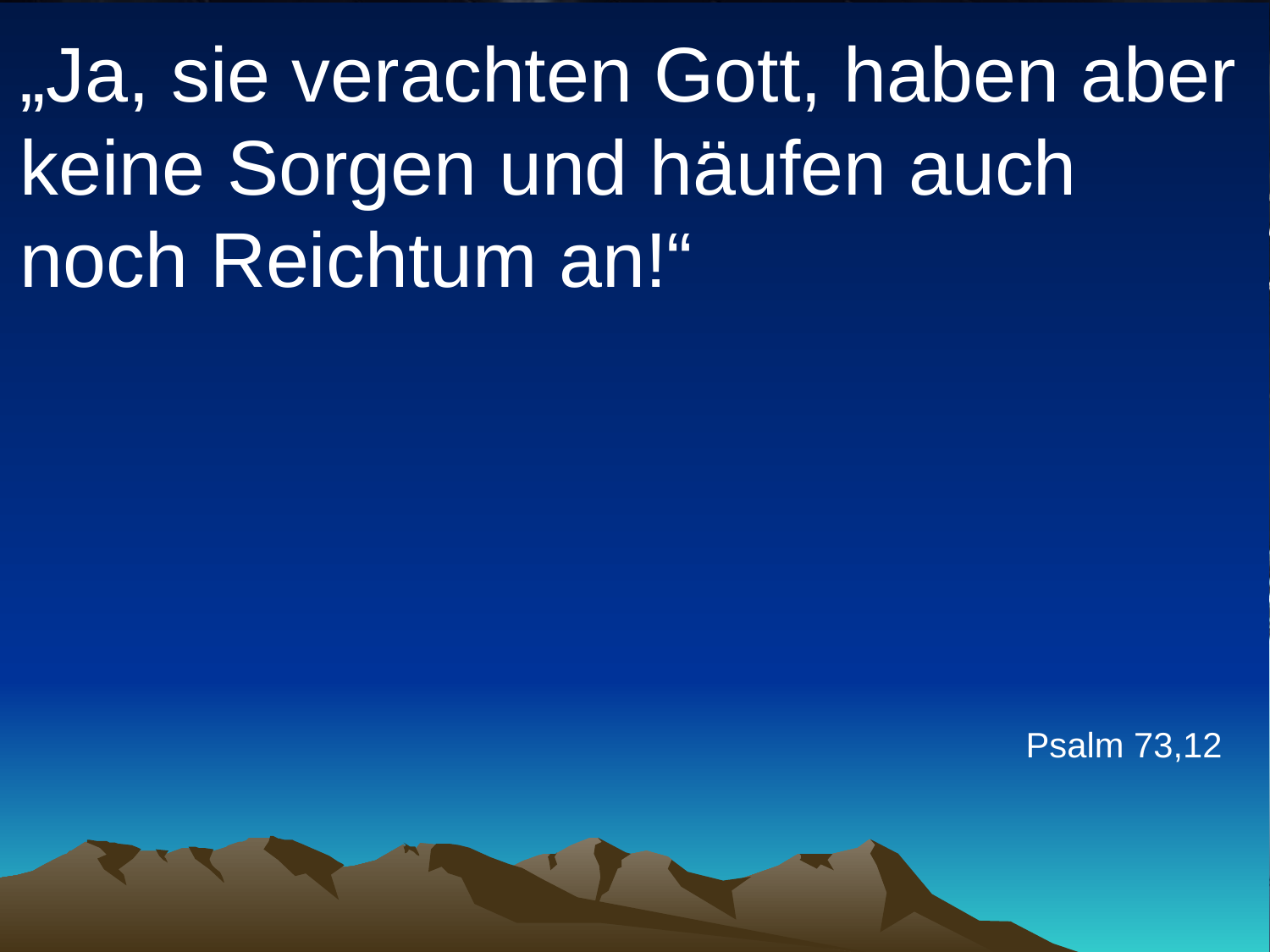

# „Ja, sie verachten Gott, haben aber keine Sorgen und häufen auch noch Reichtum an!“
Psalm 73,12